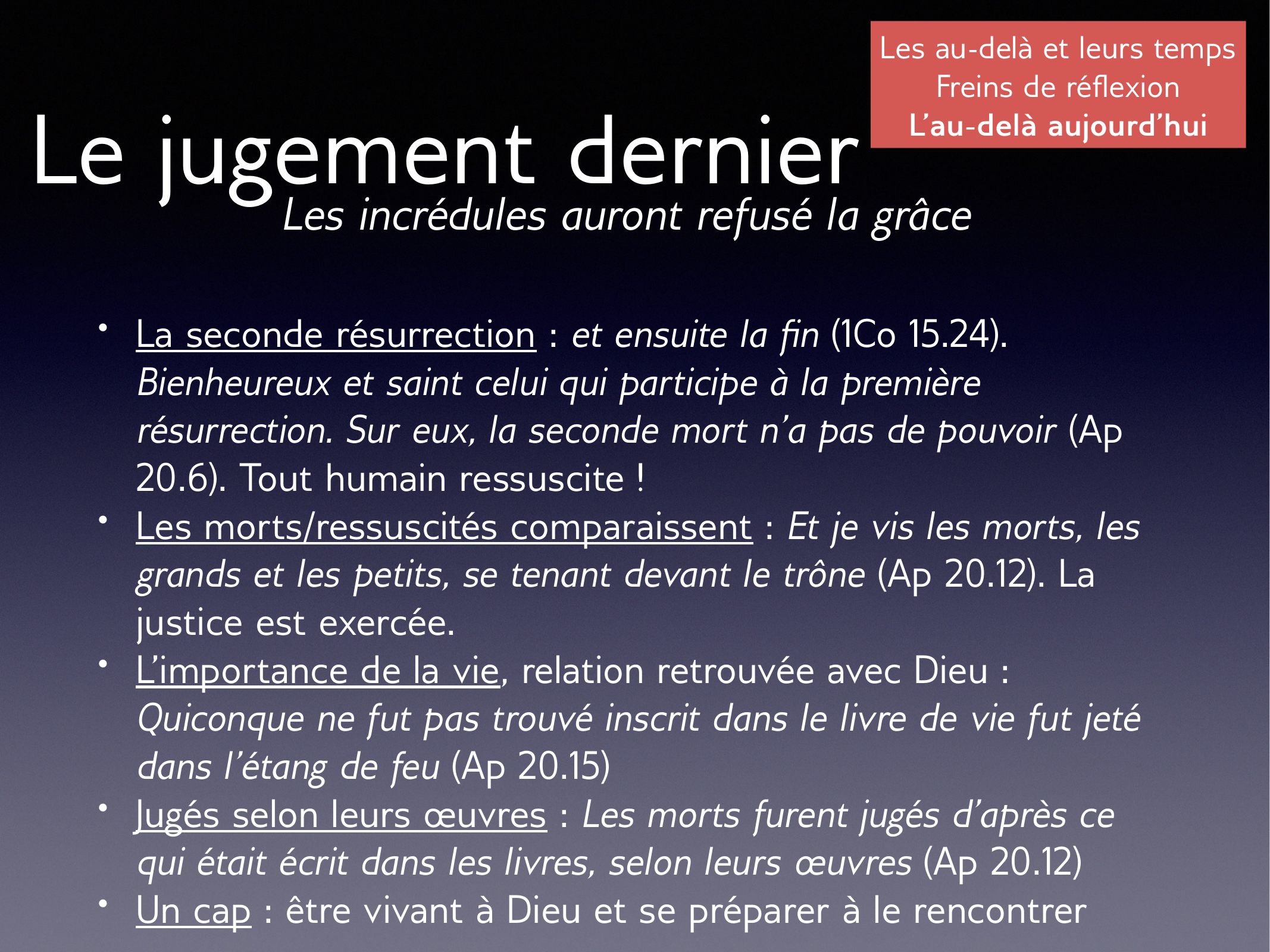

Les au-delà et leurs temps
Freins de réflexion
L’au-delà aujourd’hui
# Le jugement dernier
Les incrédules auront refusé la grâce
La seconde résurrection : et ensuite la fin (1Co 15.24). Bienheureux et saint celui qui participe à la première résurrection. Sur eux, la seconde mort n’a pas de pouvoir (Ap 20.6). Tout humain ressuscite !
Les morts/ressuscités comparaissent : Et je vis les morts, les grands et les petits, se tenant devant le trône (Ap 20.12). La justice est exercée.
L’importance de la vie, relation retrouvée avec Dieu : Quiconque ne fut pas trouvé inscrit dans le livre de vie fut jeté dans l’étang de feu (Ap 20.15)
Jugés selon leurs œuvres : Les morts furent jugés d’après ce qui était écrit dans les livres, selon leurs œuvres (Ap 20.12)
Un cap : être vivant à Dieu et se préparer à le rencontrer